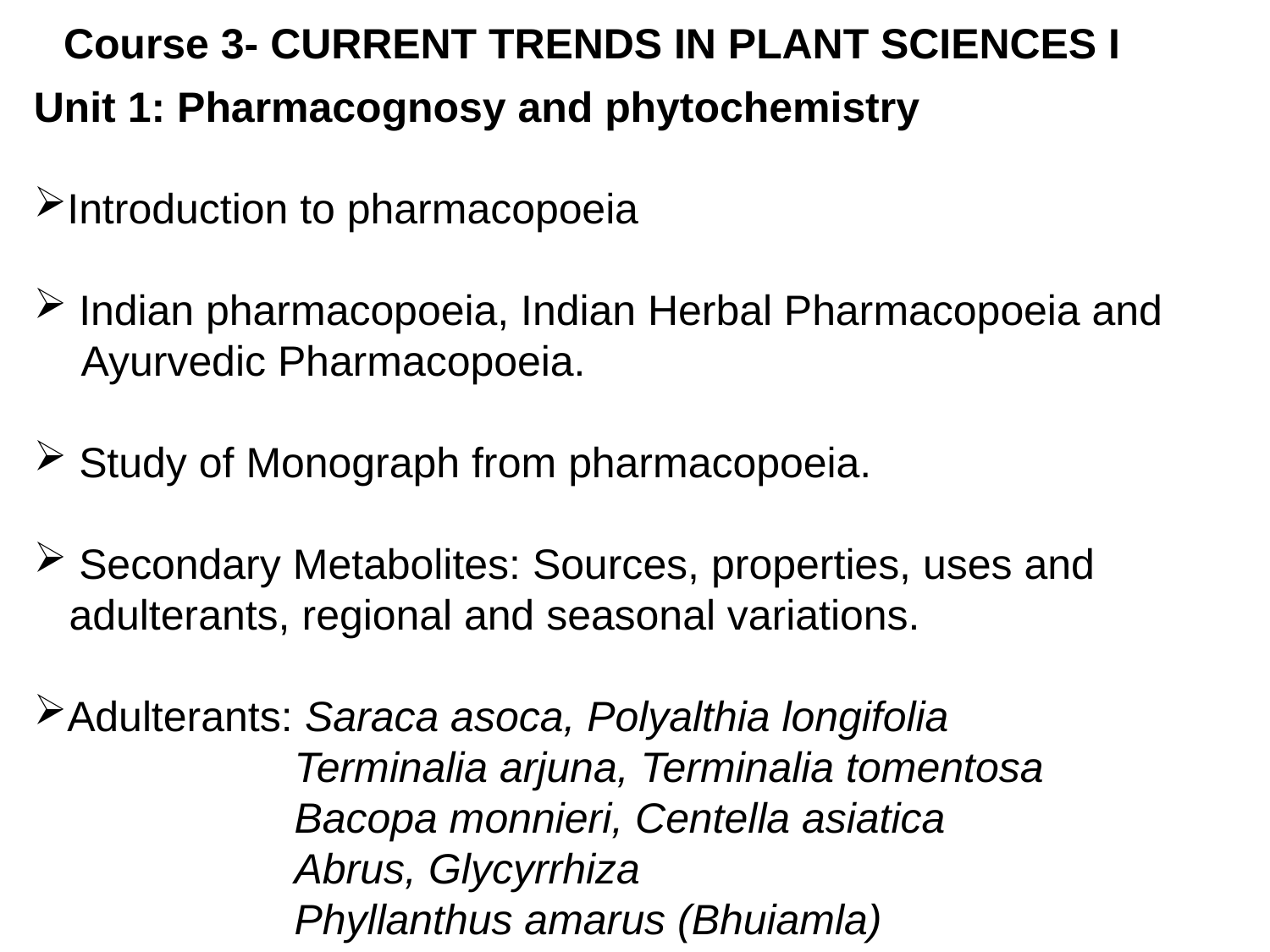

Course 3- CURRENT TRENDS IN PLANT SCIENCES I
Unit 1: Pharmacognosy and phytochemistry

Introduction to pharmacopoeia

 Indian pharmacopoeia, Indian Herbal Pharmacopoeia and
    Ayurvedic Pharmacopoeia.

 Study of Monograph from pharmacopoeia.

 Secondary Metabolites: Sources, properties, uses and
   adulterants, regional and seasonal variations.

Adulterants: Saraca asoca, Polyalthia longifolia
                      Terminalia arjuna, Terminalia tomentosa
                      Bacopa monnieri, Centella asiatica
                      Abrus, Glycyrrhiza
                      Phyllanthus amarus (Bhuiamla)